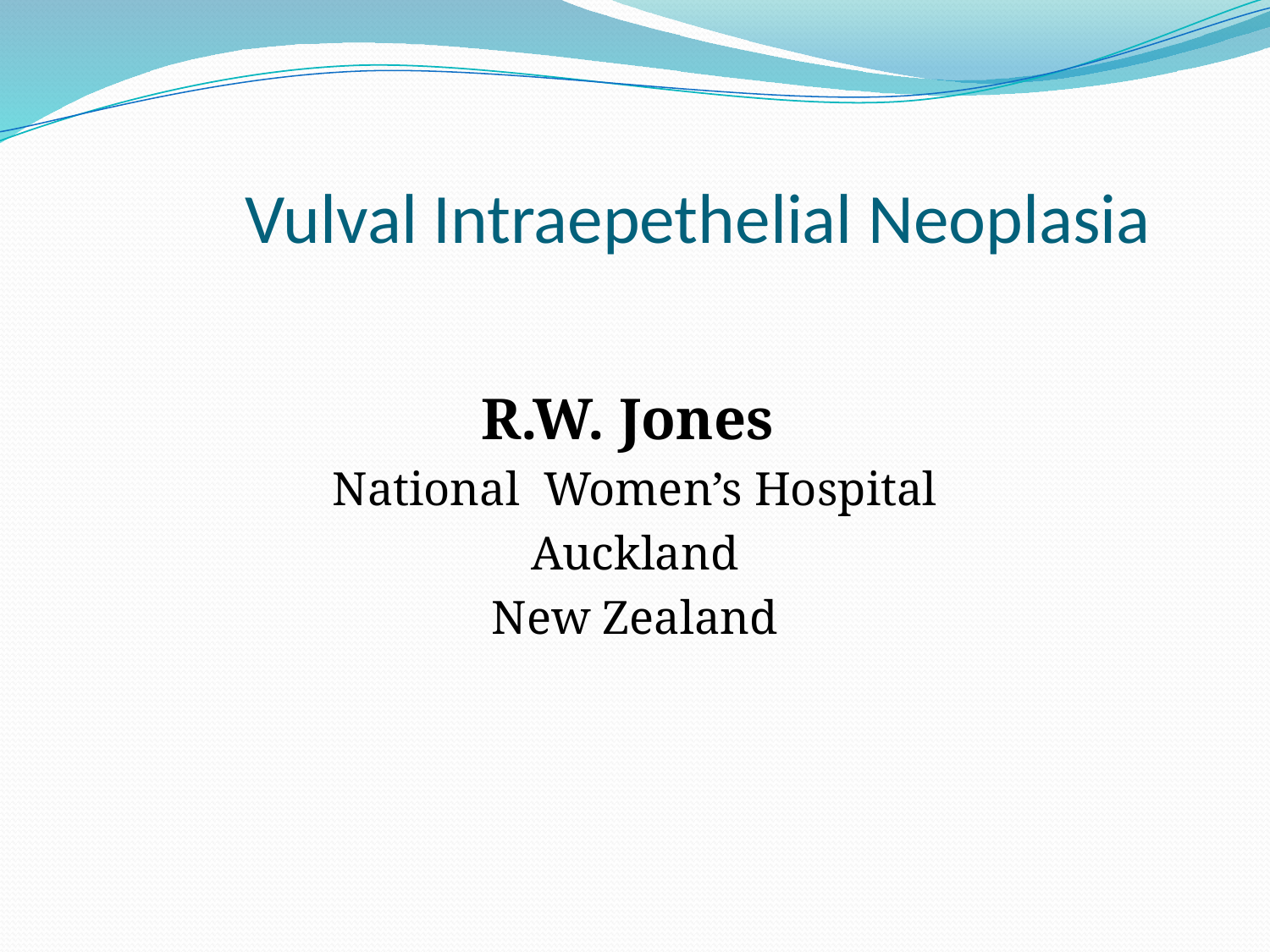

# Vulval Intraepethelial Neoplasia
R.W. Jones
National  Women’s Hospital
Auckland
New Zealand